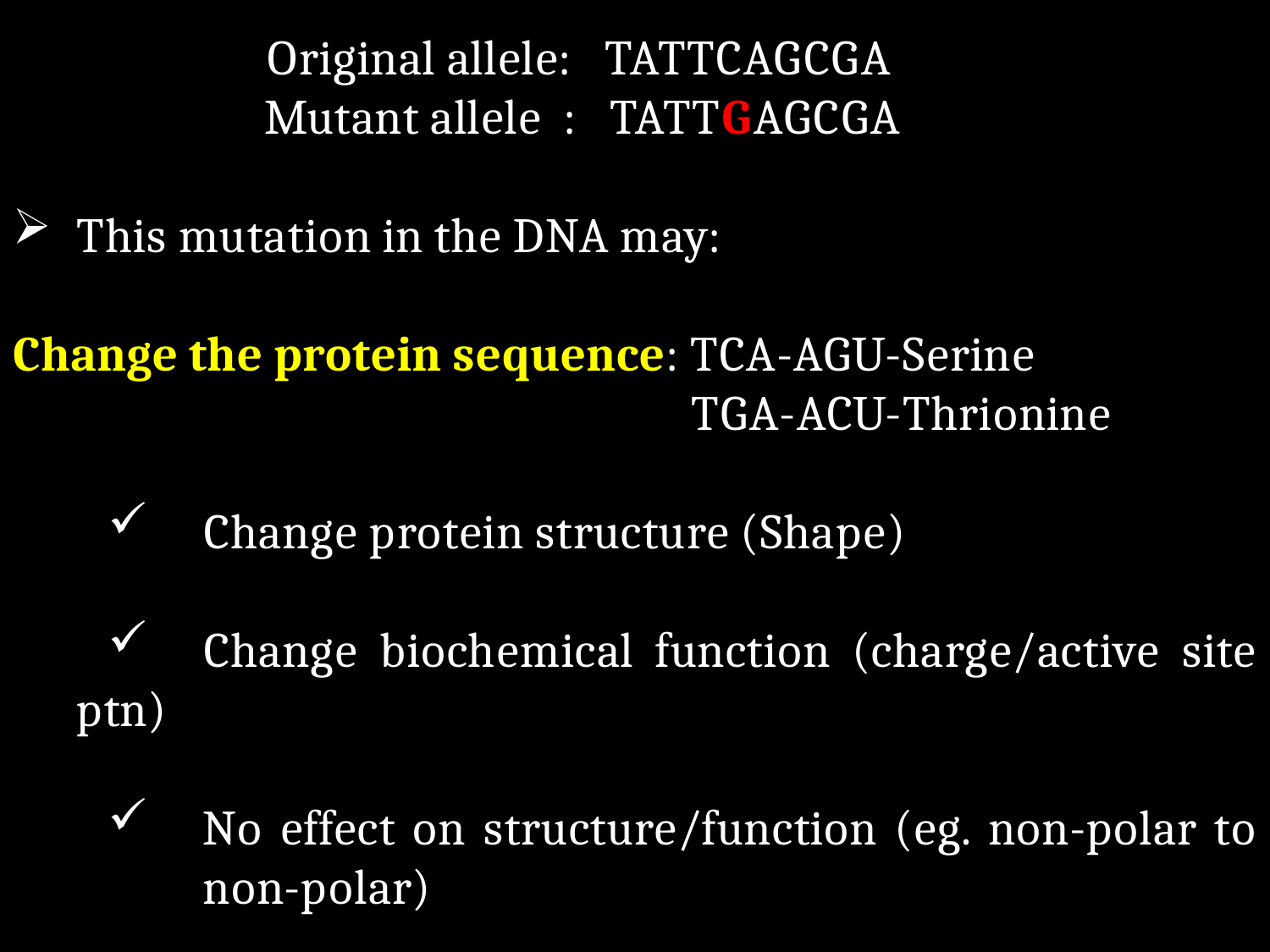

Original allele:   TATTCAGCGA
		Mutant allele  :   TATTGAGCGA

This mutation in the DNA may:

Change the protein sequence: TCA-AGU-Serine
					    TGA-ACU-Thrionine

	Change protein structure (Shape)

	Change biochemical function (charge/active site ptn)

	No effect on structure/function (eg. non-polar to 	non-polar)